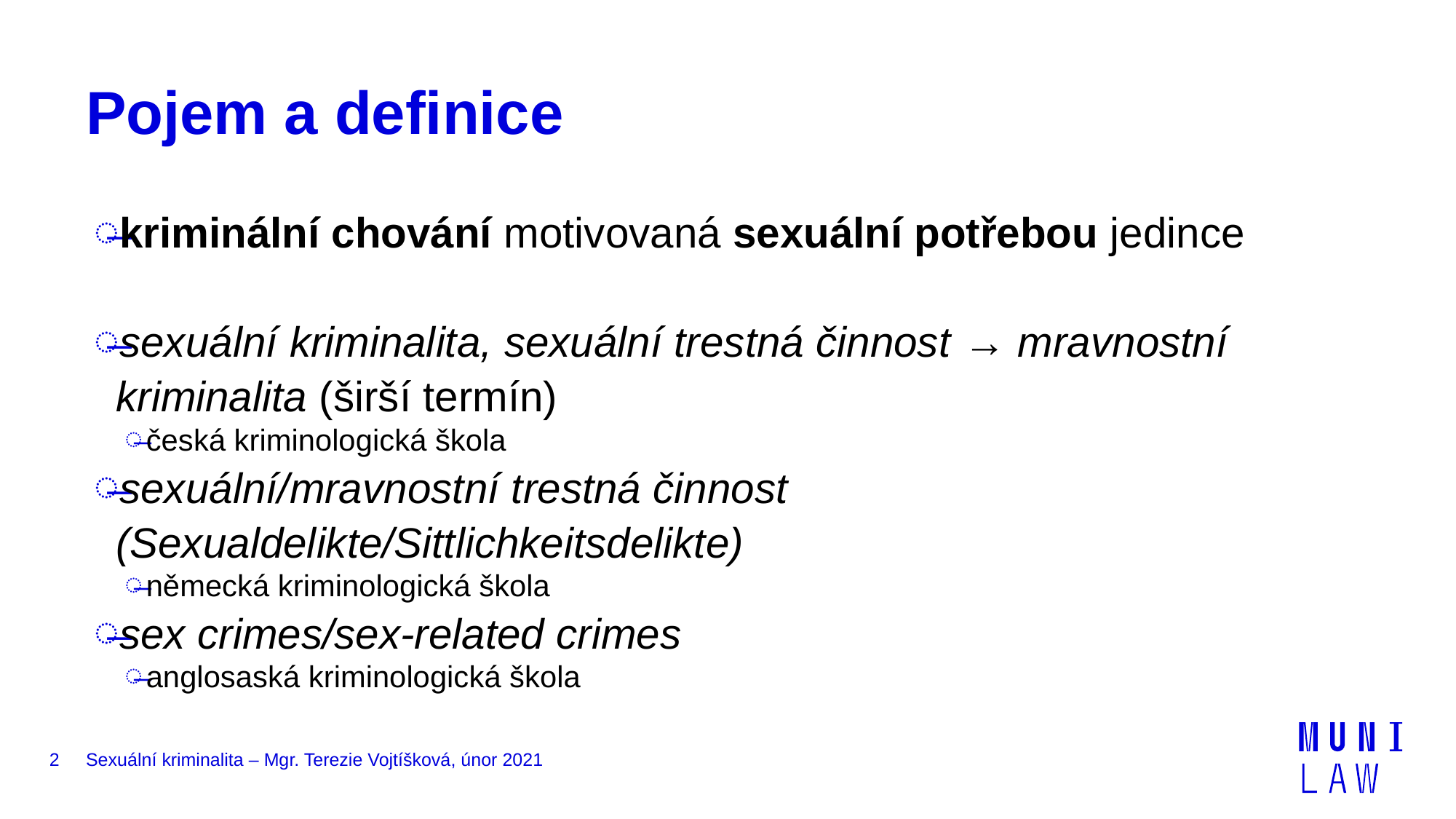

# Pojem a definice
kriminální chování motivovaná sexuální potřebou jedince

sexuální kriminalita, sexuální trestná činnost → mravnostní kriminalita (širší termín)
česká kriminologická škola
sexuální/mravnostní trestná činnost (Sexualdelikte/Sittlichkeitsdelikte)
německá kriminologická škola
sex crimes/sex-related crimes
anglosaská kriminologická škola
2
Sexuální kriminalita – Mgr. Terezie Vojtíšková, únor 2021